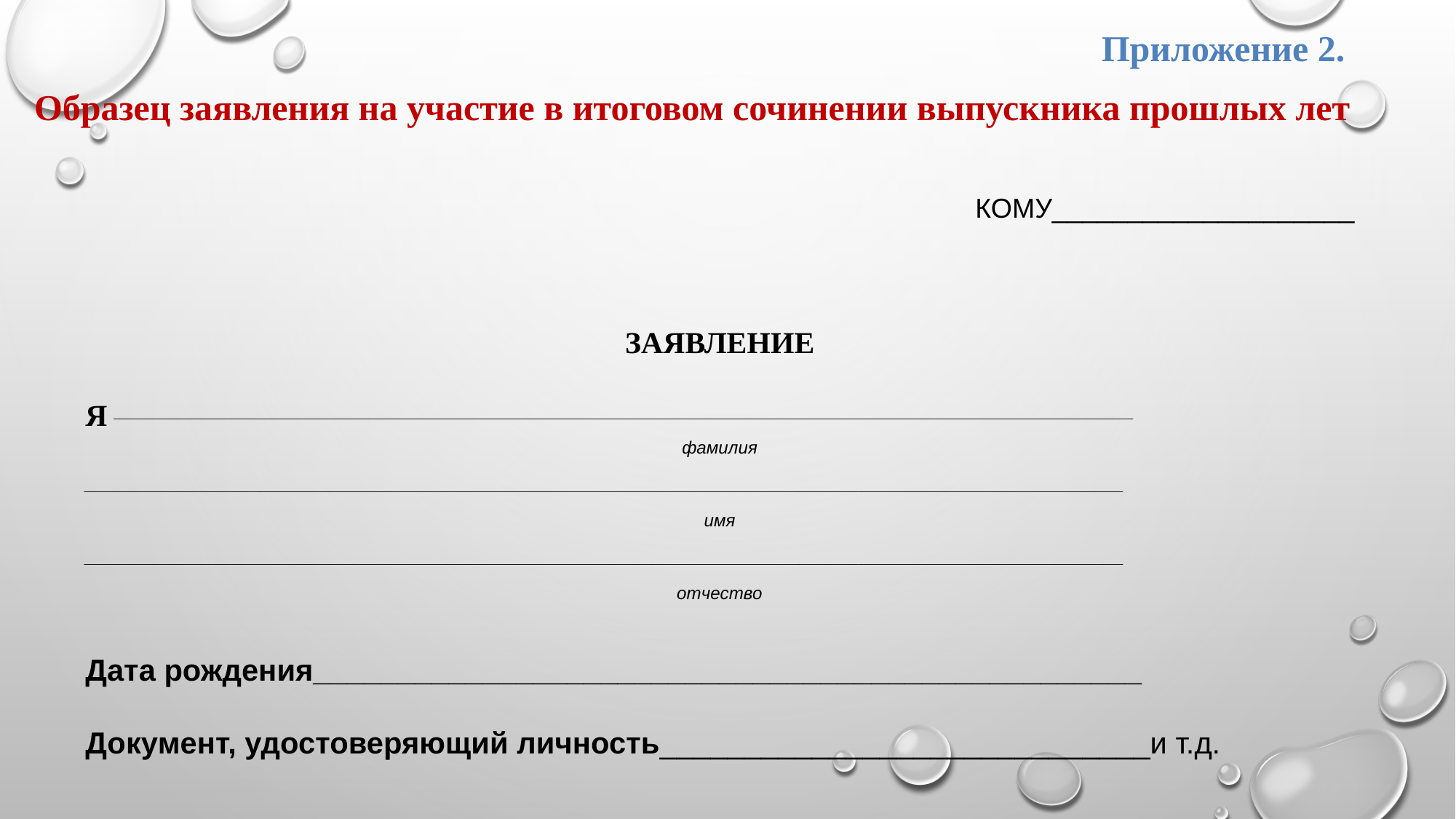

Приложение 2.
Образец заявления на участие в итоговом сочинении выпускника прошлых лет

КОМУ____________________

ЗАЯВЛЕНИЕ

Я ________________________________________________________________________________________________________
фамилия
__________________________________________________________________________________________________________
имя
__________________________________________________________________________________________________________
отчество

Дата рождения_________________________________________________

Документ, удостоверяющий личность_____________________________и т.д.